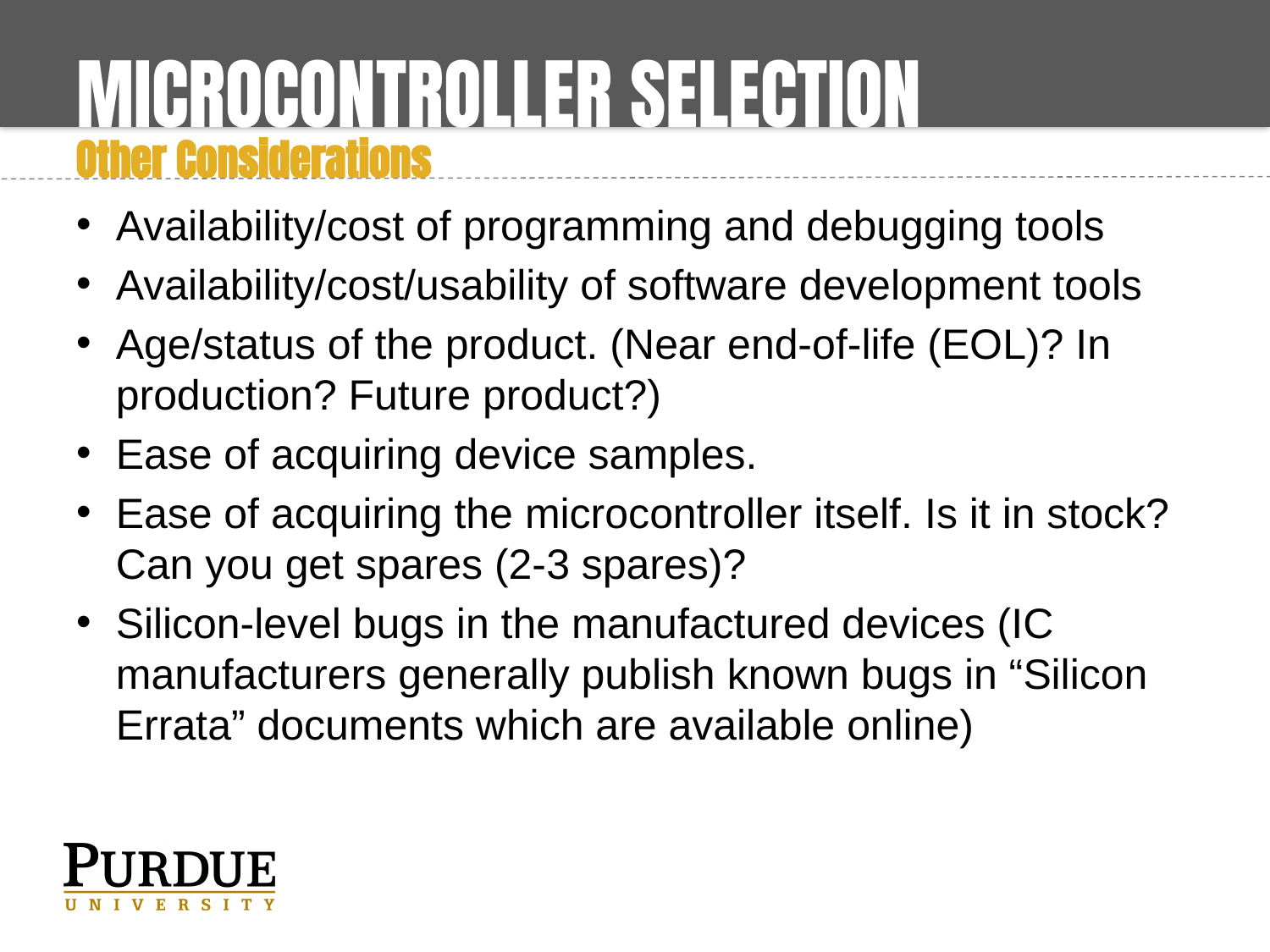

# Microcontroller Selection
Other Considerations
Availability/cost of programming and debugging tools
Availability/cost/usability of software development tools
Age/status of the product. (Near end-of-life (EOL)? In production? Future product?)
Ease of acquiring device samples.
Ease of acquiring the microcontroller itself. Is it in stock? Can you get spares (2-3 spares)?
Silicon-level bugs in the manufactured devices (IC manufacturers generally publish known bugs in “Silicon Errata” documents which are available online)